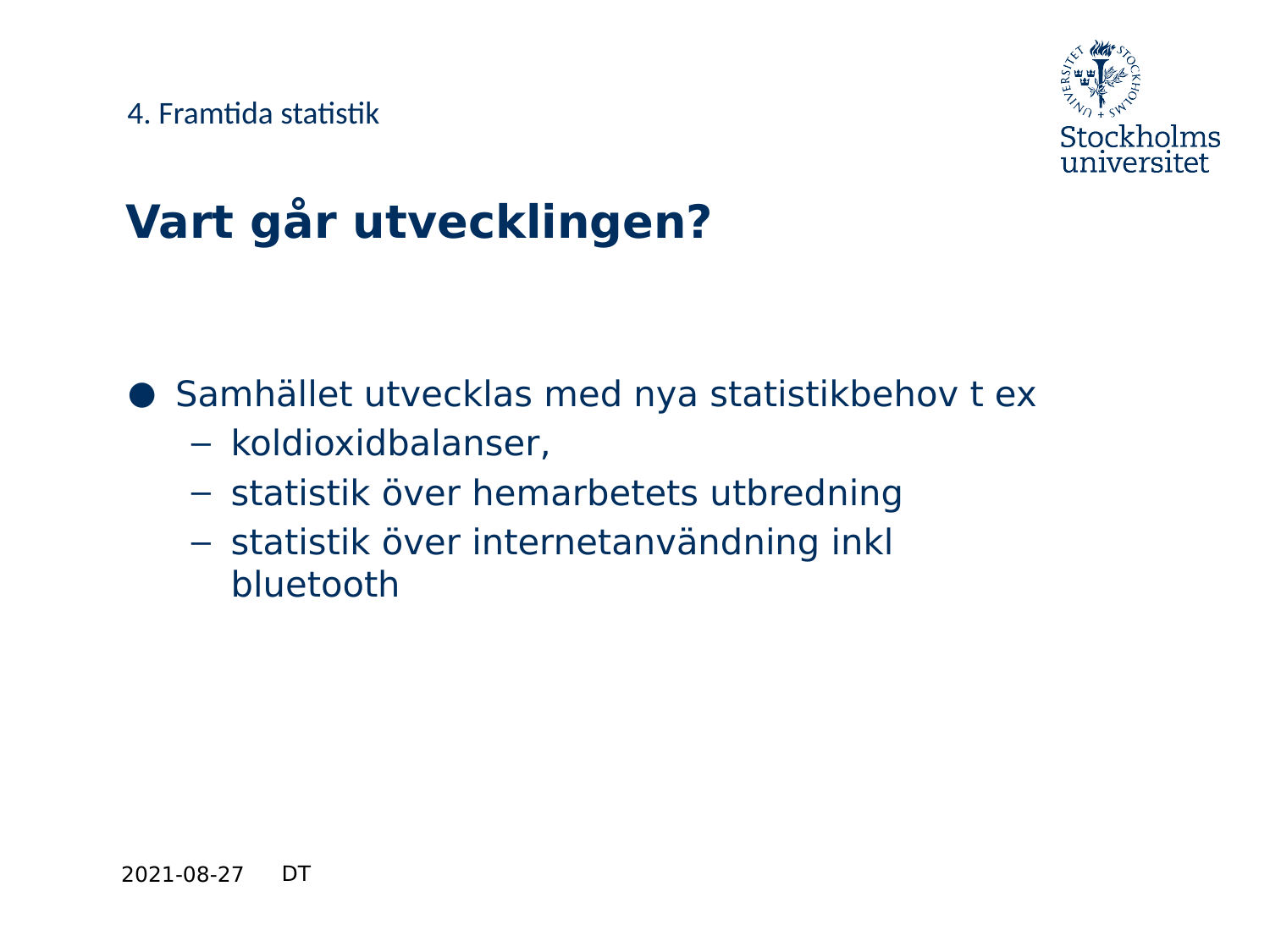

4. Framtida statistik
# Vart går utvecklingen?
Samhället utvecklas med nya statistikbehov t ex
koldioxidbalanser,
statistik över hemarbetets utbredning
statistik över internetanvändning inkl bluetooth
2021-08-27
DT